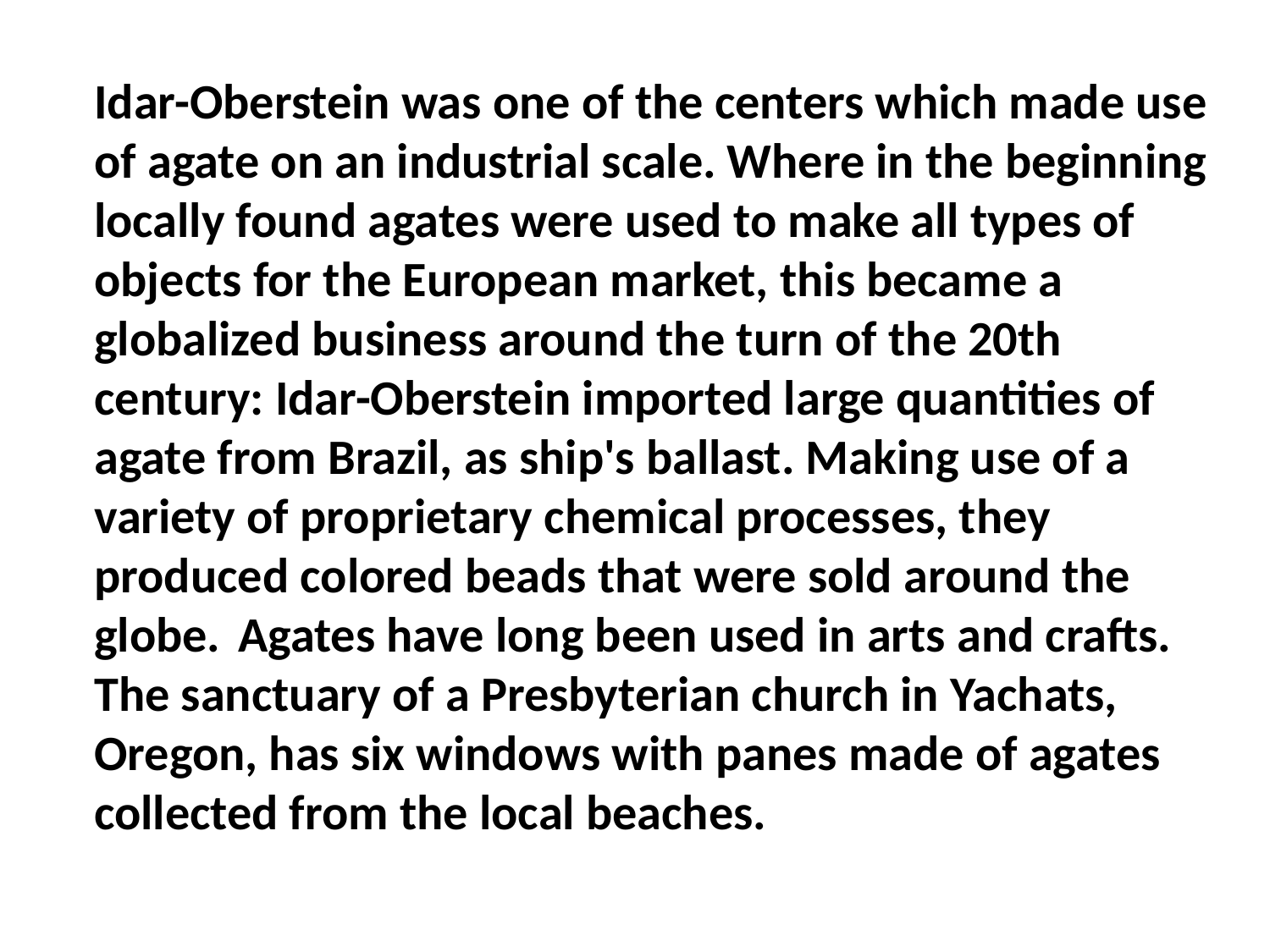

Idar-Oberstein was one of the centers which made use of agate on an industrial scale. Where in the beginning locally found agates were used to make all types of objects for the European market, this became a globalized business around the turn of the 20th century: Idar-Oberstein imported large quantities of agate from Brazil, as ship's ballast. Making use of a variety of proprietary chemical processes, they produced colored beads that were sold around the globe.  Agates have long been used in arts and crafts. The sanctuary of a Presbyterian church in Yachats, Oregon, has six windows with panes made of agates collected from the local beaches.